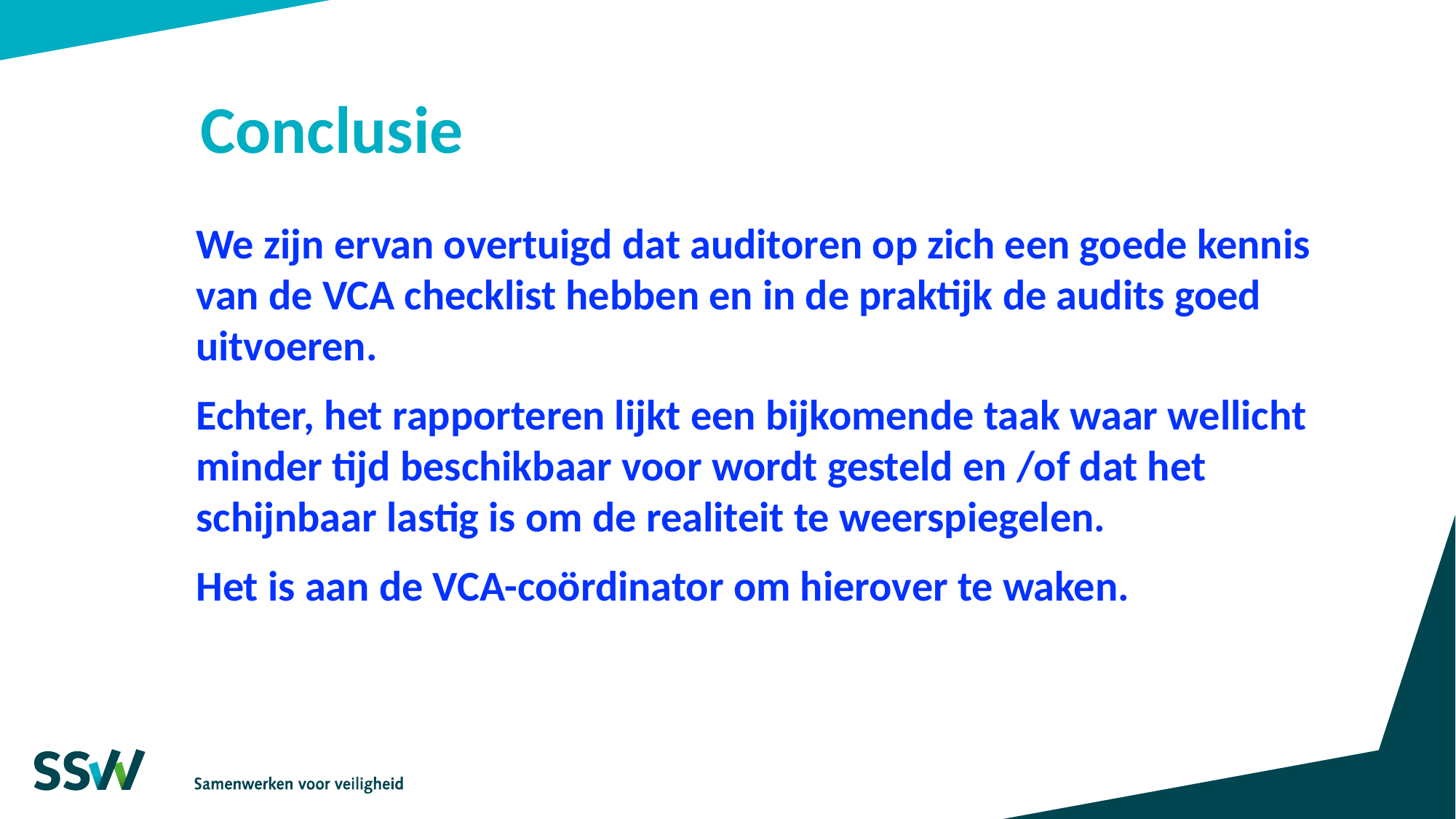

# Conclusie
We zijn ervan overtuigd dat auditoren op zich een goede kennis van de VCA checklist hebben en in de praktijk de audits goed uitvoeren.
Echter, het rapporteren lijkt een bijkomende taak waar wellicht minder tijd beschikbaar voor wordt gesteld en /of dat het schijnbaar lastig is om de realiteit te weerspiegelen.
Het is aan de VCA-coördinator om hierover te waken.